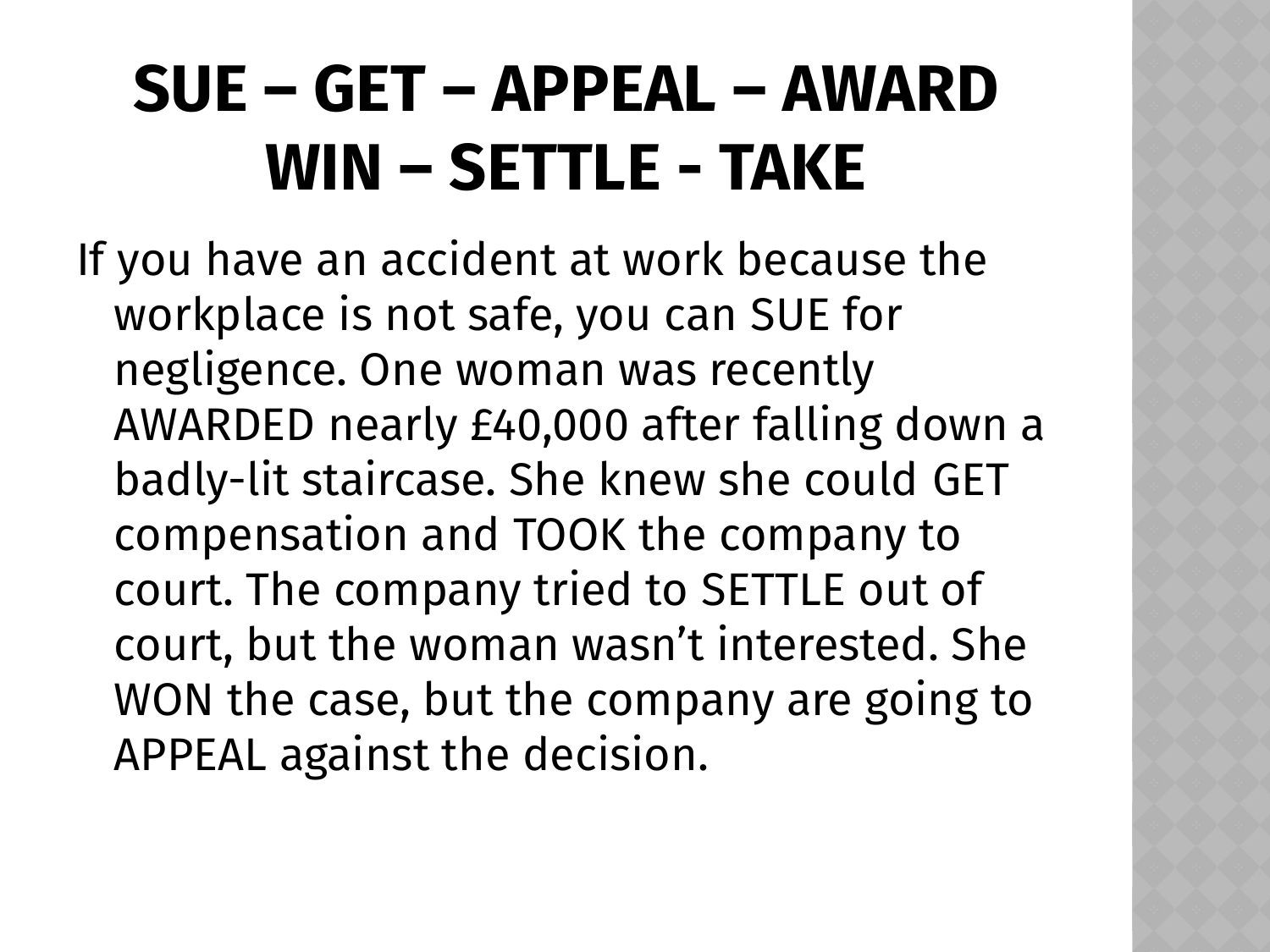

# SUE – GET – APPEAL – AWARD WIN – SETTLE - TAKE
If you have an accident at work because the workplace is not safe, you can SUE for negligence. One woman was recently AWARDED nearly £40,000 after falling down a badly-lit staircase. She knew she could GET compensation and TOOK the company to court. The company tried to SETTLE out of court, but the woman wasn’t interested. She WON the case, but the company are going to APPEAL against the decision.